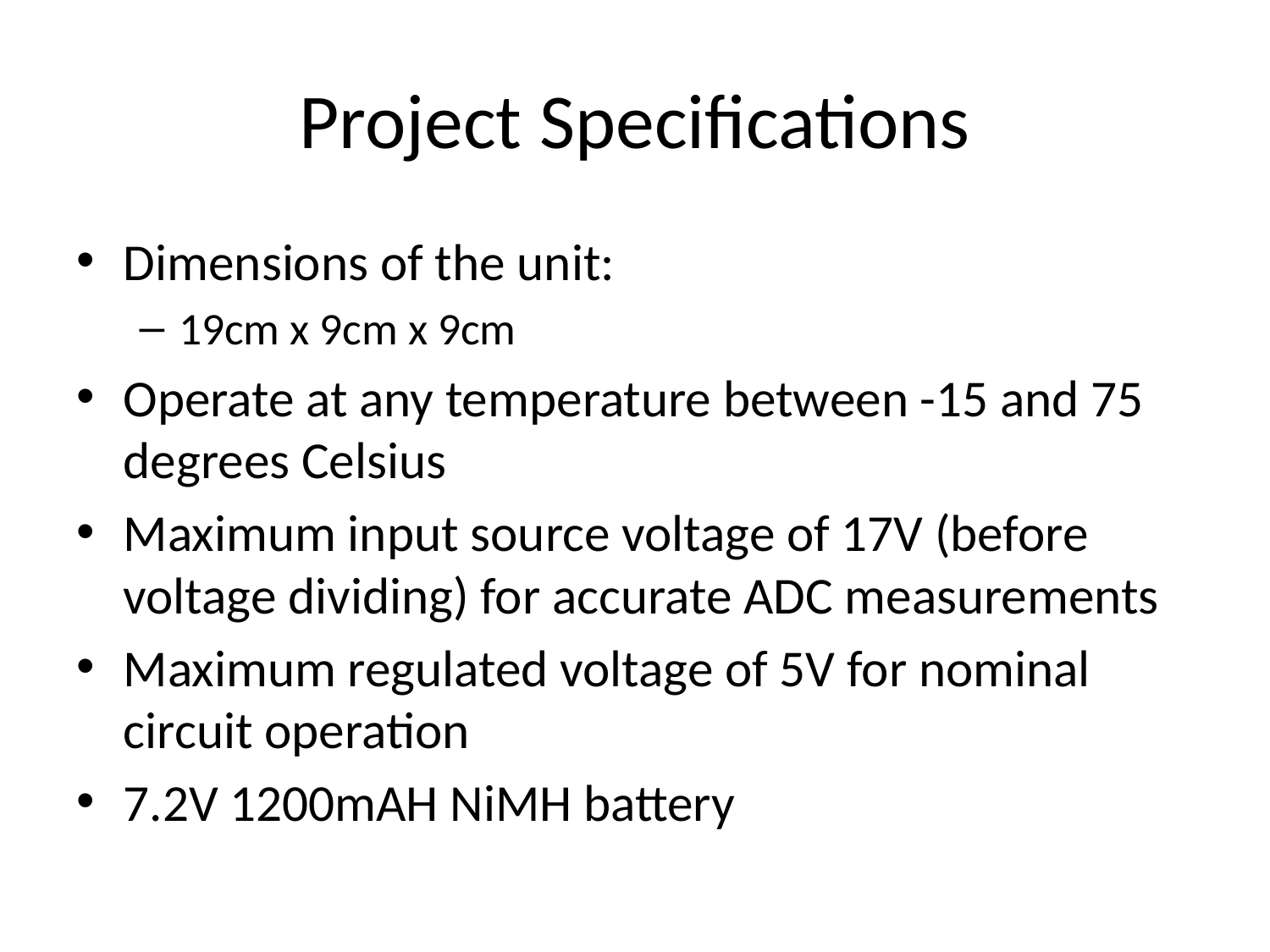

# Project Specifications
Dimensions of the unit:
19cm x 9cm x 9cm
Operate at any temperature between -15 and 75 degrees Celsius
Maximum input source voltage of 17V (before voltage dividing) for accurate ADC measurements
Maximum regulated voltage of 5V for nominal circuit operation
7.2V 1200mAH NiMH battery